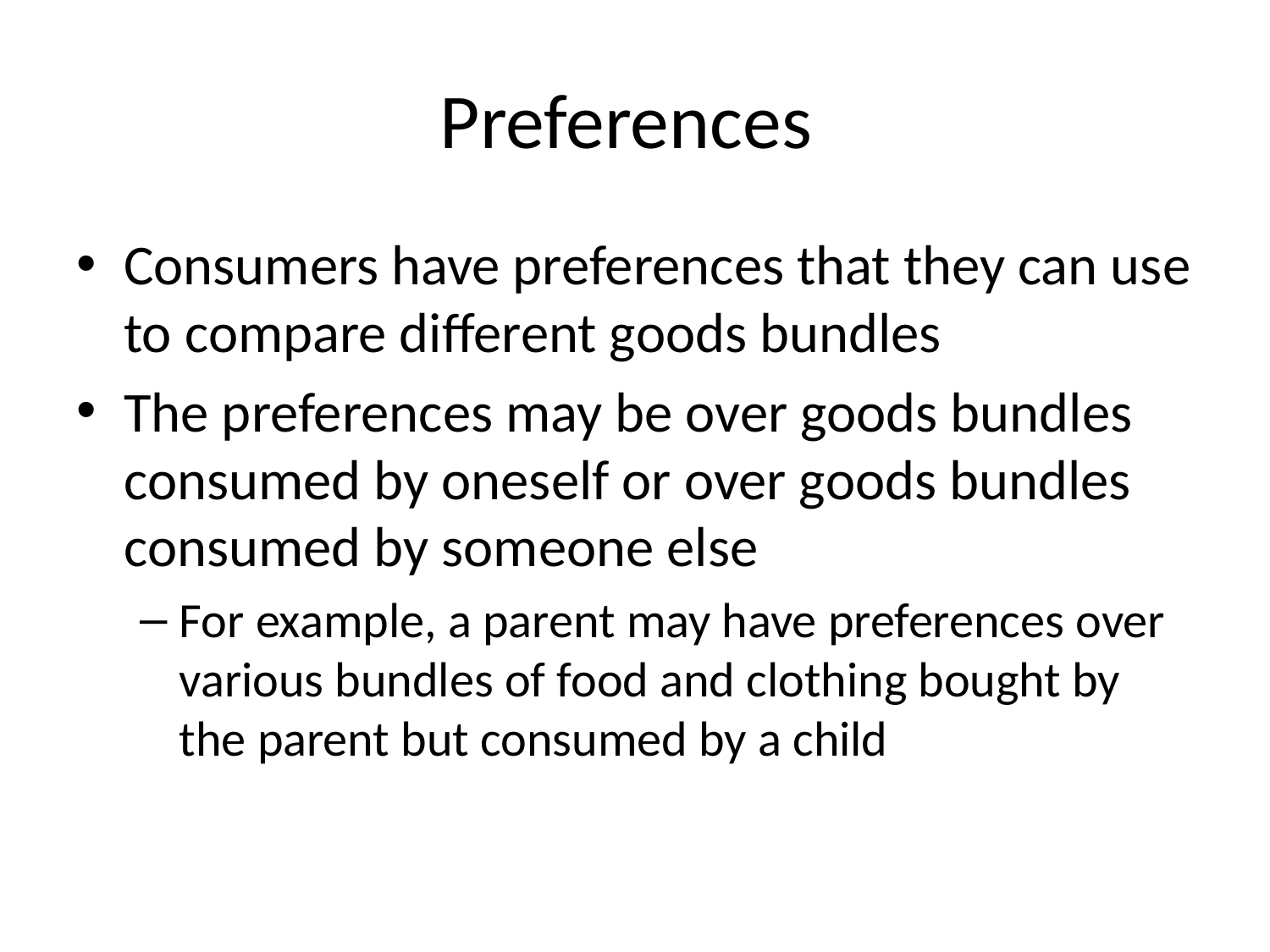

# Preferences
Consumers have preferences that they can use to compare different goods bundles
The preferences may be over goods bundles consumed by oneself or over goods bundles consumed by someone else
For example, a parent may have preferences over various bundles of food and clothing bought by the parent but consumed by a child